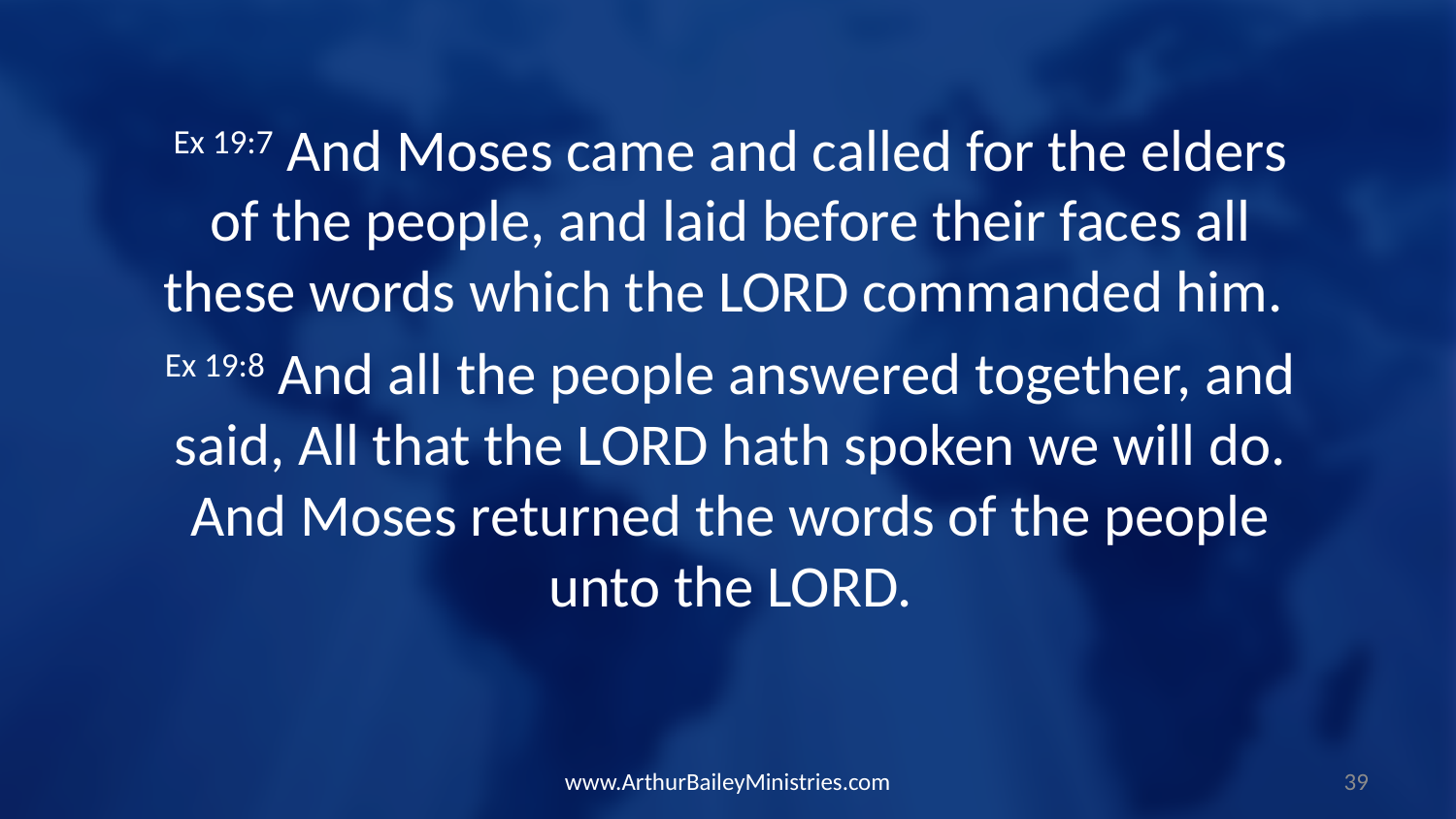

Ex 19:7 And Moses came and called for the elders of the people, and laid before their faces all these words which the LORD commanded him.
Ex 19:8 And all the people answered together, and said, All that the LORD hath spoken we will do. And Moses returned the words of the people unto the LORD.

www.ArthurBaileyMinistries.com
39